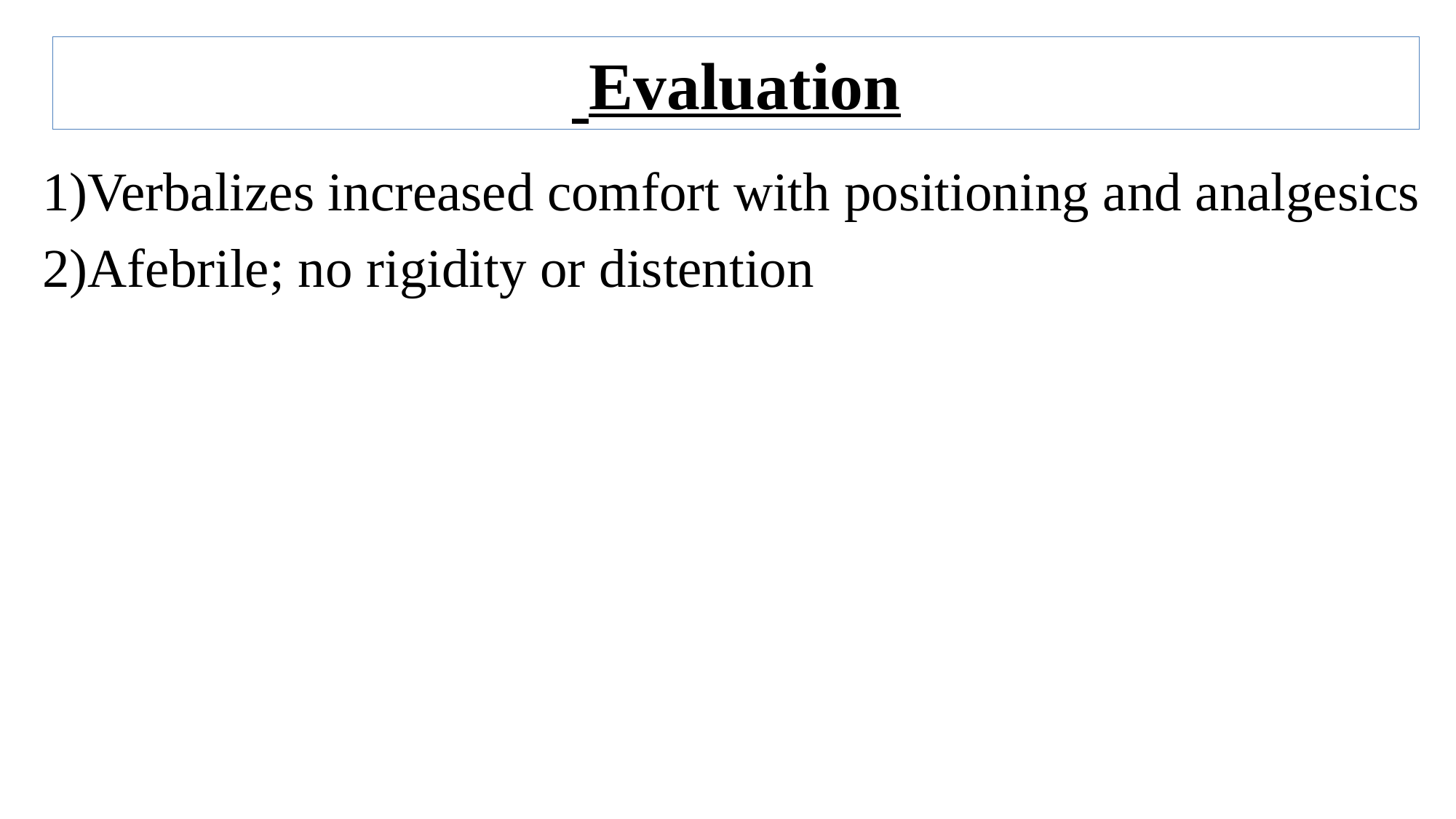

Evaluation
Verbalizes increased comfort with positioning and analgesics
Afebrile; no rigidity or distention

16